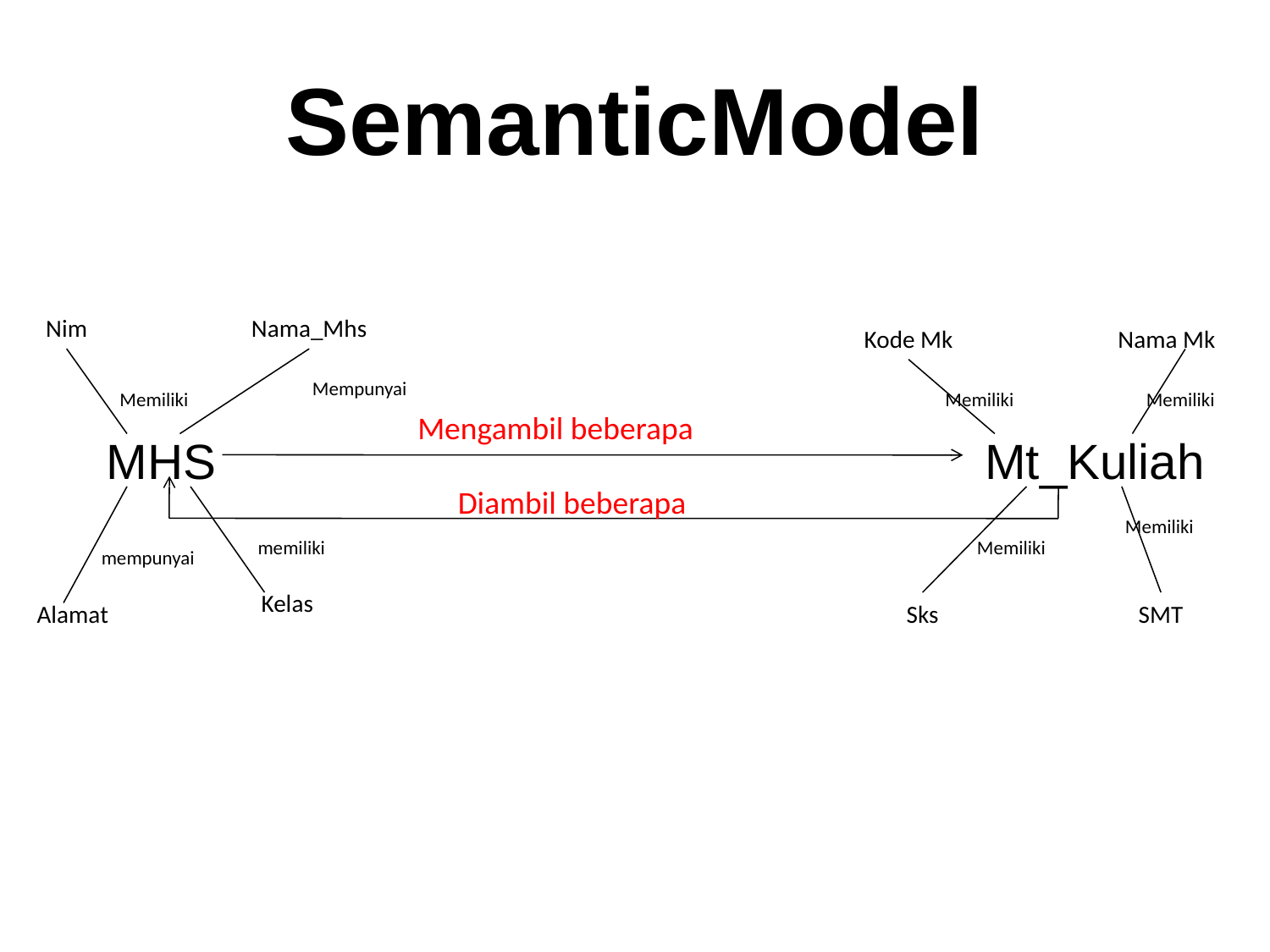

# SemanticModel

MHS                                                        Mt_Kuliah
Nim
Nama_Mhs
Kode Mk
Nama Mk
Mempunyai
Memiliki
Memiliki
Memiliki
Mengambil beberapa
Diambil beberapa
Memiliki
memiliki
Memiliki
mempunyai
Kelas
Alamat
Sks
SMT